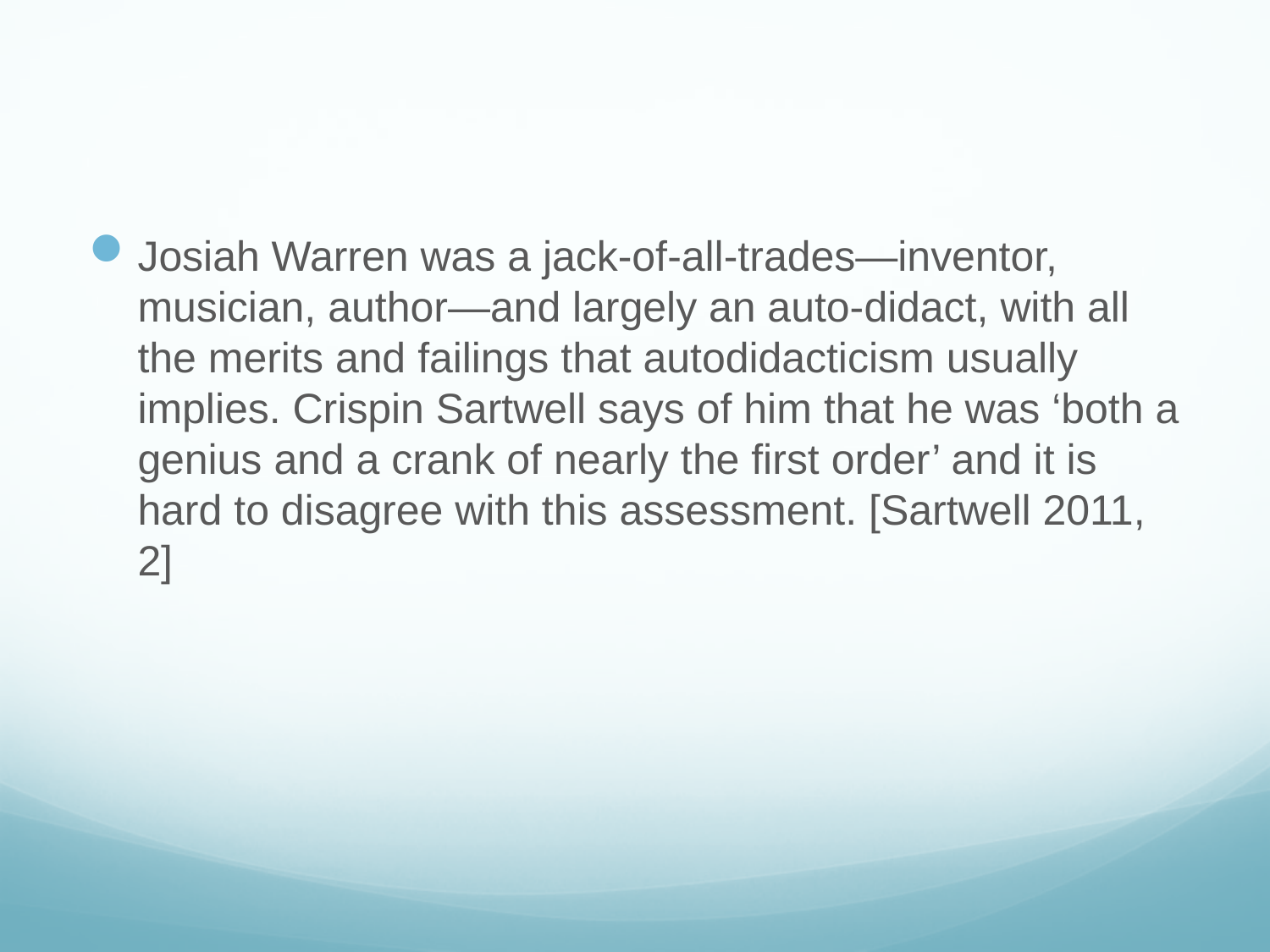

#
Josiah Warren was a jack-of-all-trades—inventor, musician, author—and largely an auto-didact, with all the merits and failings that autodidacticism usually implies. Crispin Sartwell says of him that he was ‘both a genius and a crank of nearly the first order’ and it is hard to disagree with this assessment. [Sartwell 2011, 2]